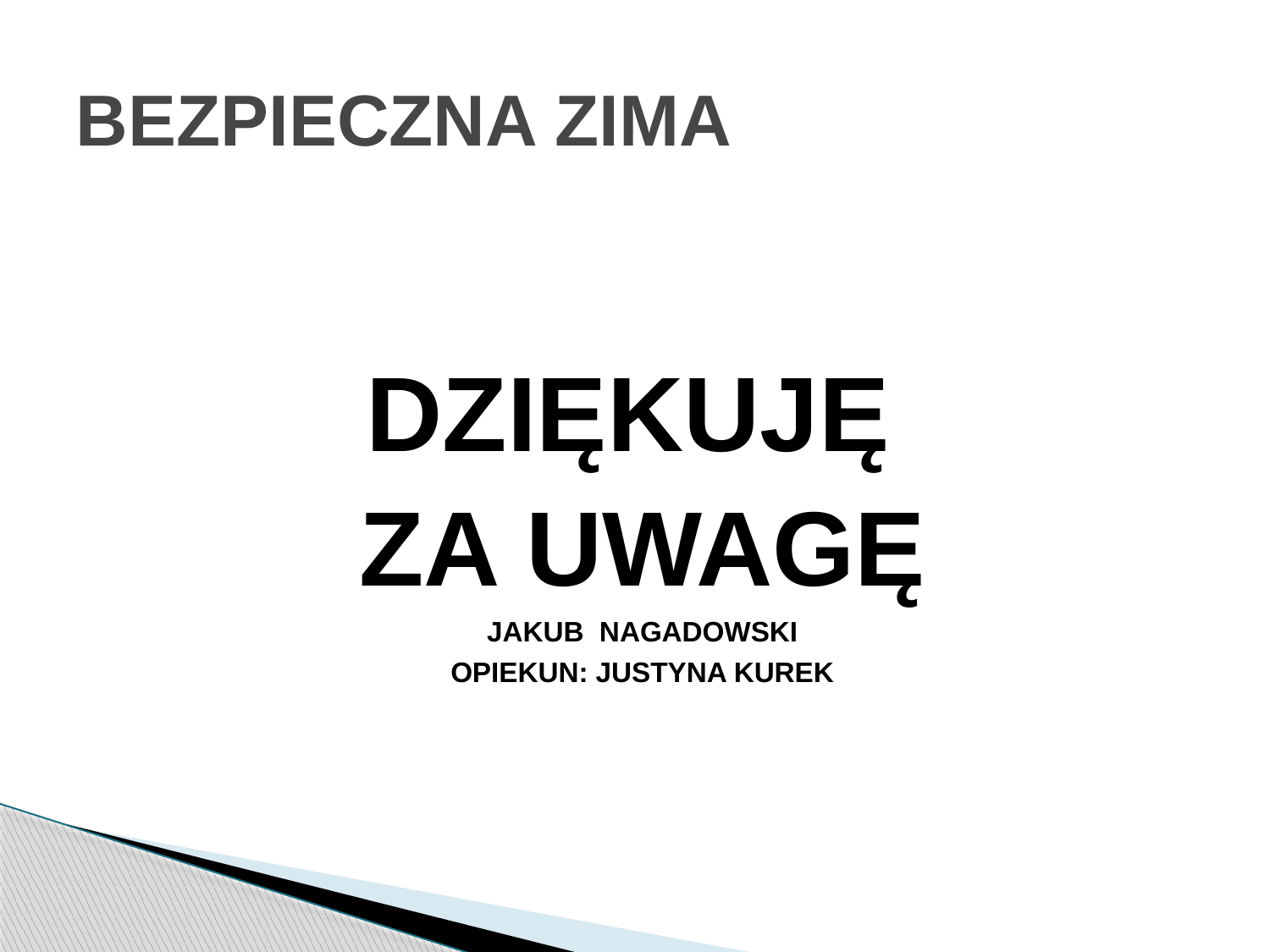

# BEZPIECZNA ZIMA

DZIĘKUJĘ
ZA UWAGĘ
JAKUB  NAGADOWSKI
OPIEKUN: JUSTYNA KUREK